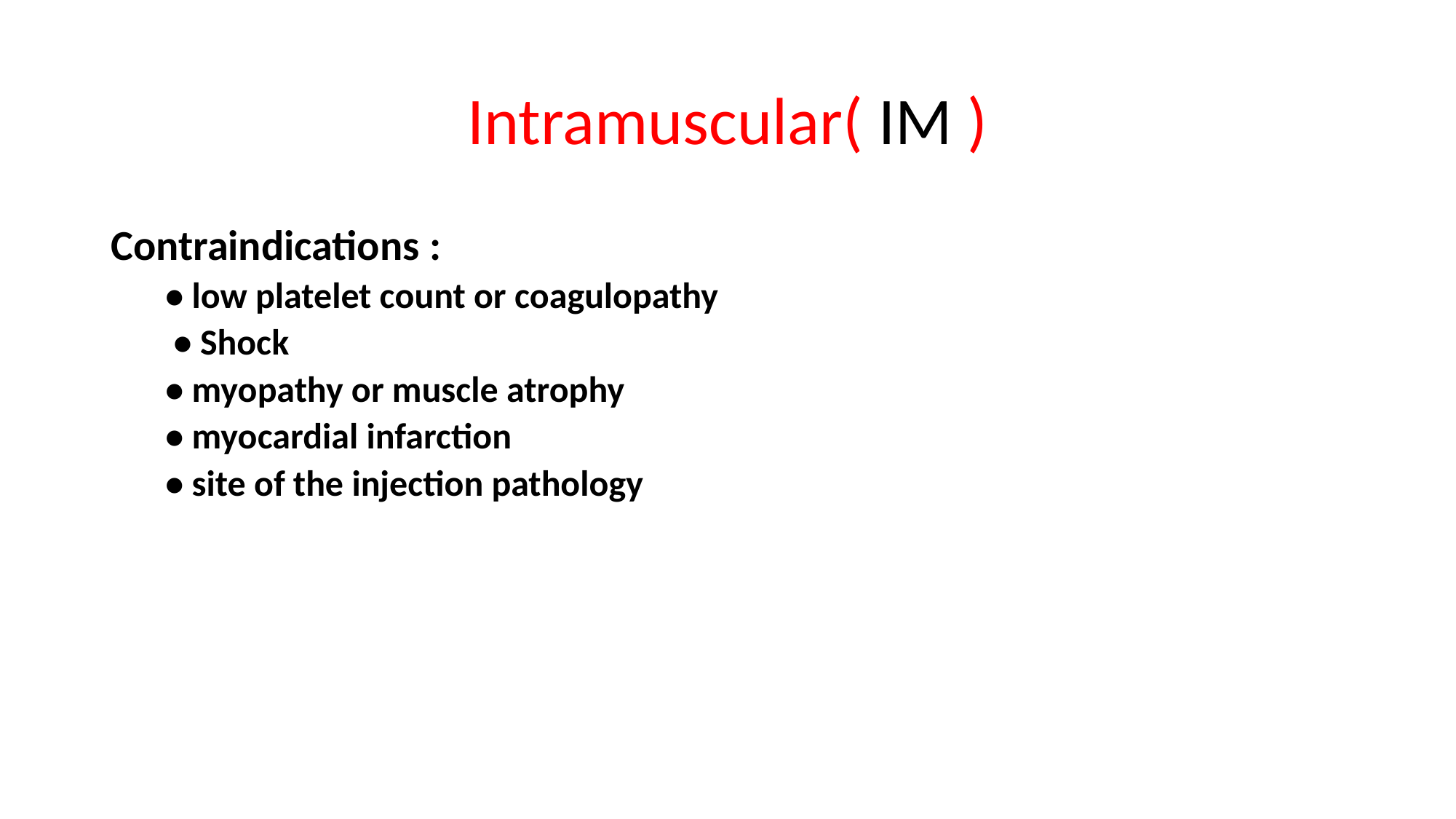

# Intramuscular( IM )
Contraindications :
• low platelet count or coagulopathy
 • Shock
• myopathy or muscle atrophy
• myocardial infarction
• site of the injection pathology